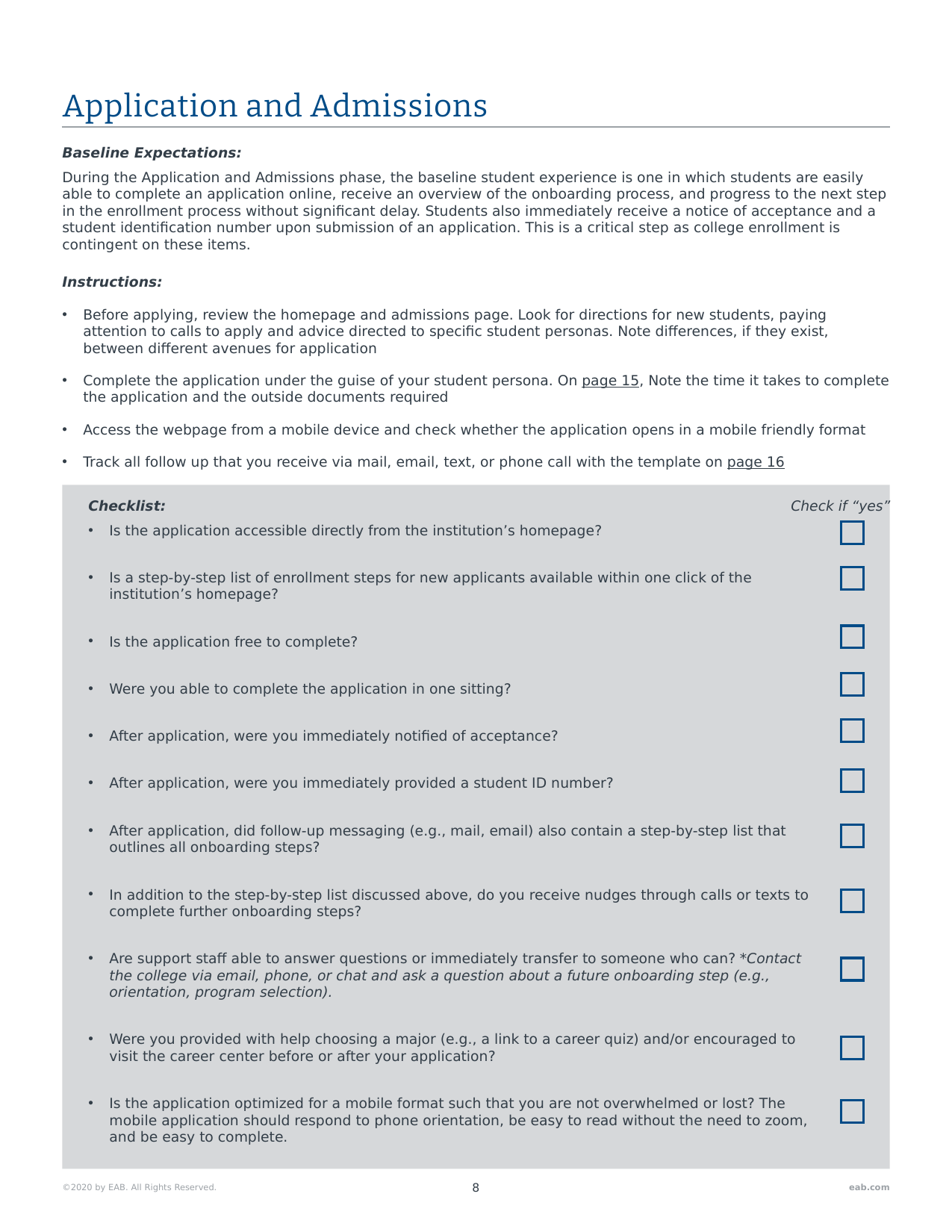

# Application and Admissions
Baseline Expectations:
During the Application and Admissions phase, the baseline student experience is one in which students are easily able to complete an application online, receive an overview of the onboarding process, and progress to the next step in the enrollment process without significant delay. Students also immediately receive a notice of acceptance and a student identification number upon submission of an application. This is a critical step as college enrollment is contingent on these items.

Instructions:
Before applying, review the homepage and admissions page. Look for directions for new students, paying attention to calls to apply and advice directed to specific student personas. Note differences, if they exist, between different avenues for application
Complete the application under the guise of your student persona. On page 15, Note the time it takes to complete the application and the outside documents required
Access the webpage from a mobile device and check whether the application opens in a mobile friendly format
Track all follow up that you receive via mail, email, text, or phone call with the template on page 16

Checklist:
Is the application accessible directly from the institution’s homepage?

Is a step-by-step list of enrollment steps for new applicants available within one click of the institution’s homepage?

Is the application free to complete?

Were you able to complete the application in one sitting?

After application, were you immediately notified of acceptance?

After application, were you immediately provided a student ID number?

After application, did follow-up messaging (e.g., mail, email) also contain a step-by-step list that outlines all onboarding steps?

In addition to the step-by-step list discussed above, do you receive nudges through calls or texts to complete further onboarding steps?

Are support staff able to answer questions or immediately transfer to someone who can? *Contact the college via email, phone, or chat and ask a question about a future onboarding step (e.g., orientation, program selection).

Were you provided with help choosing a major (e.g., a link to a career quiz) and/or encouraged to visit the career center before or after your application?

Is the application optimized for a mobile format such that you are not overwhelmed or lost? The mobile application should respond to phone orientation, be easy to read without the need to zoom, and be easy to complete.

Check if “yes”